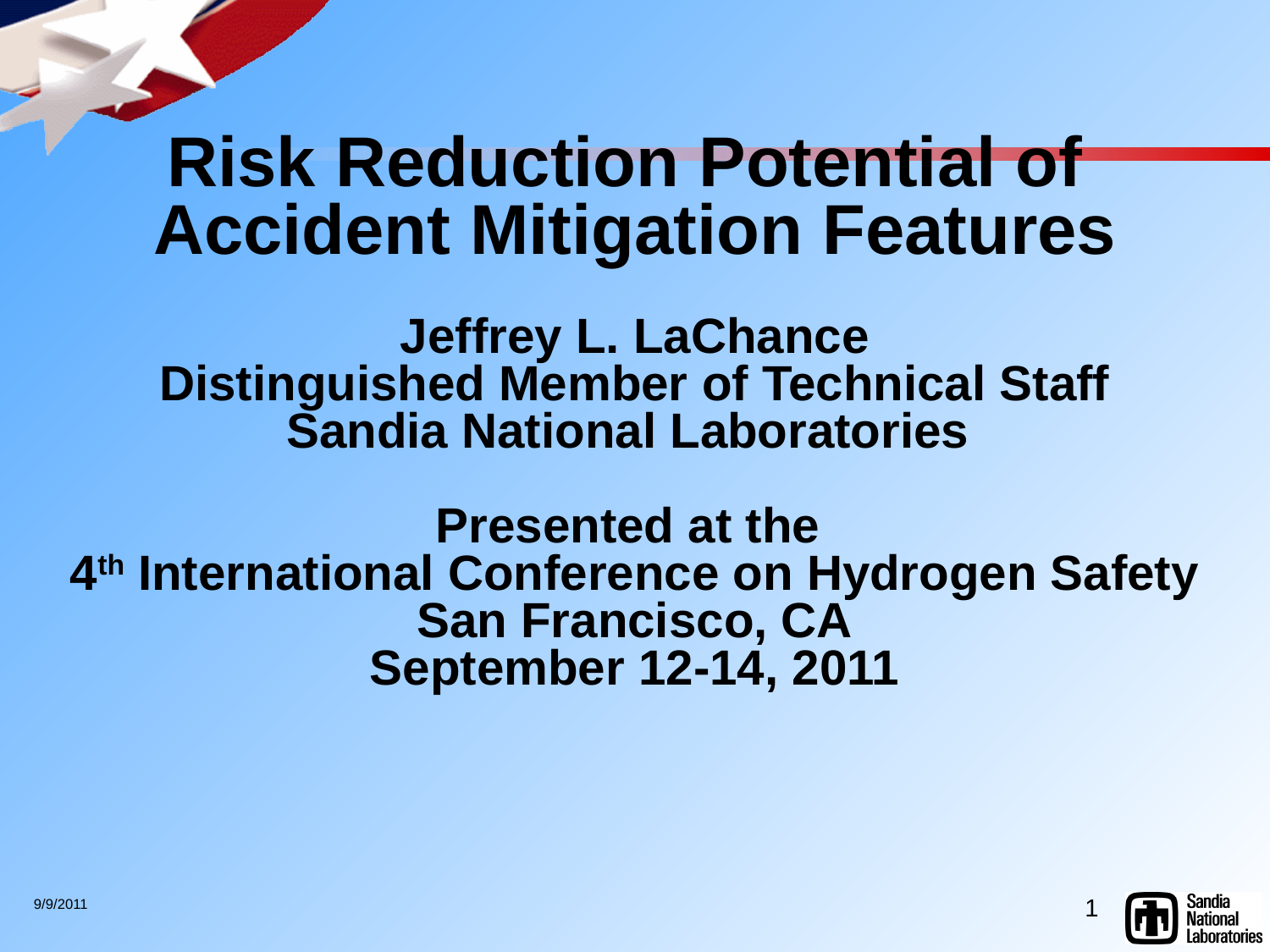

Risk Reduction Potential of
Accident Mitigation Features

Jeffrey L. LaChance
Distinguished Member of Technical Staff
Sandia National Laboratories

Presented at the
4th International Conference on Hydrogen Safety
San Francisco, CA
September 12-14, 2011

1
9/9/2011